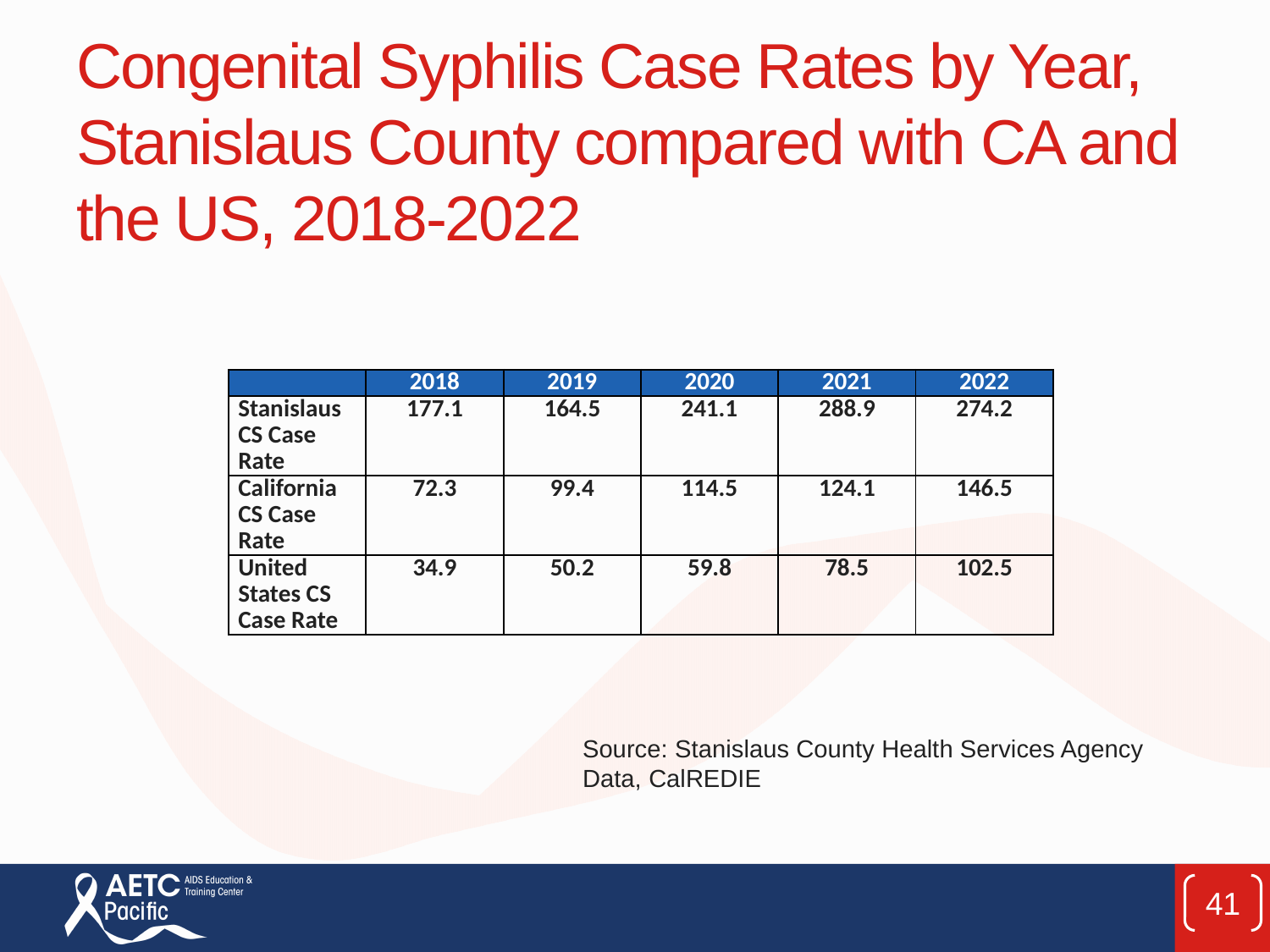

# Congenital Syphilis Case Rates by Year, Stanislaus County compared with CA and the US, 2018-2022
|  | 2018 | 2019 | 2020 | 2021 | 2022 |
| --- | --- | --- | --- | --- | --- |
| Stanislaus CS Case Rate | 177.1 | 164.5 | 241.1 | 288.9 | 274.2 |
| California CS Case Rate | 72.3 | 99.4 | 114.5 | 124.1 | 146.5 |
| United States CS Case Rate | 34.9 | 50.2 | 59.8 | 78.5 | 102.5 |
Source: Stanislaus County Health Services Agency Data, CalREDIE
41